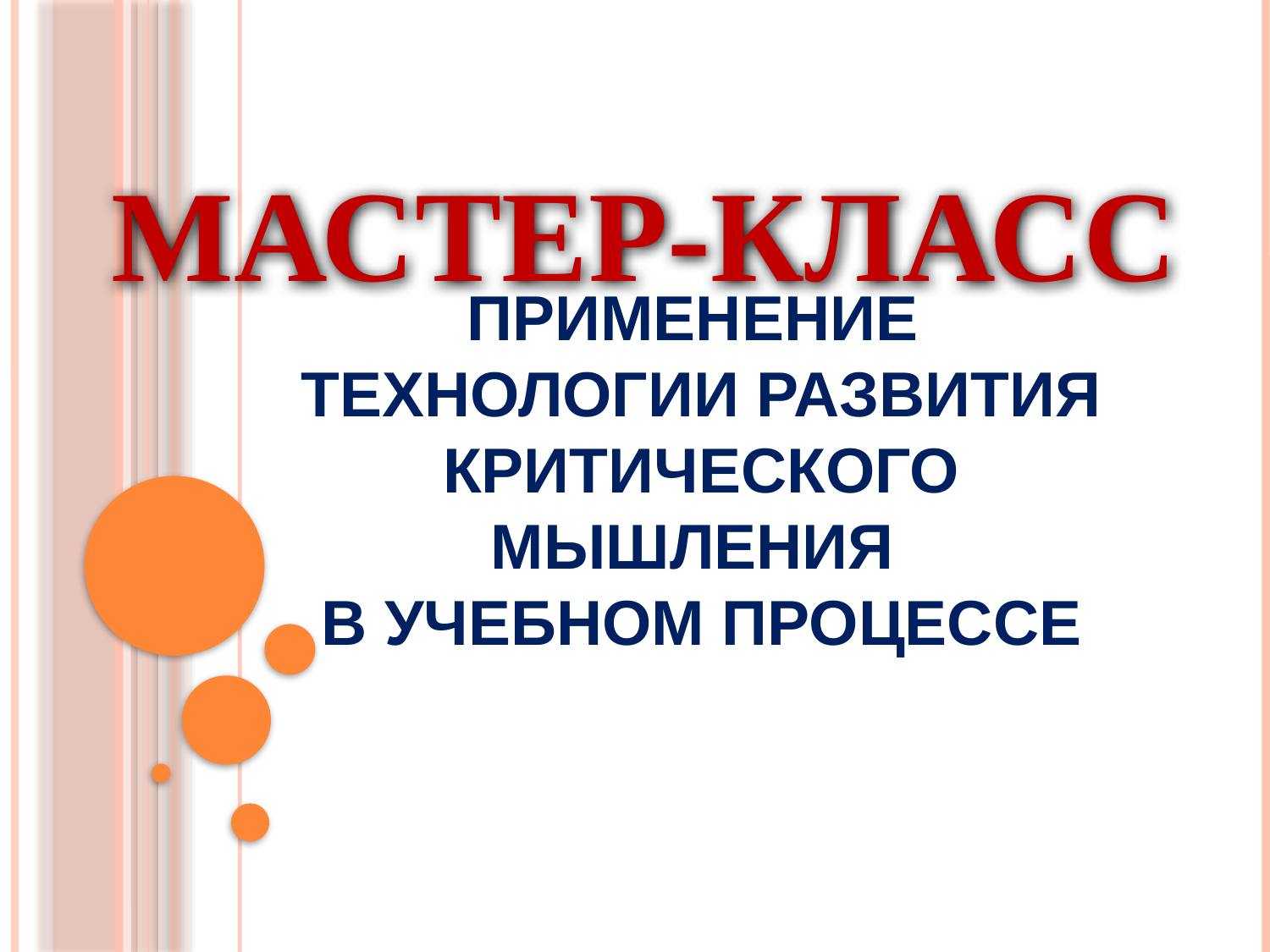

МАСТЕР-КЛАСС
# Применение технологии развития критического мышления в учебном процессе